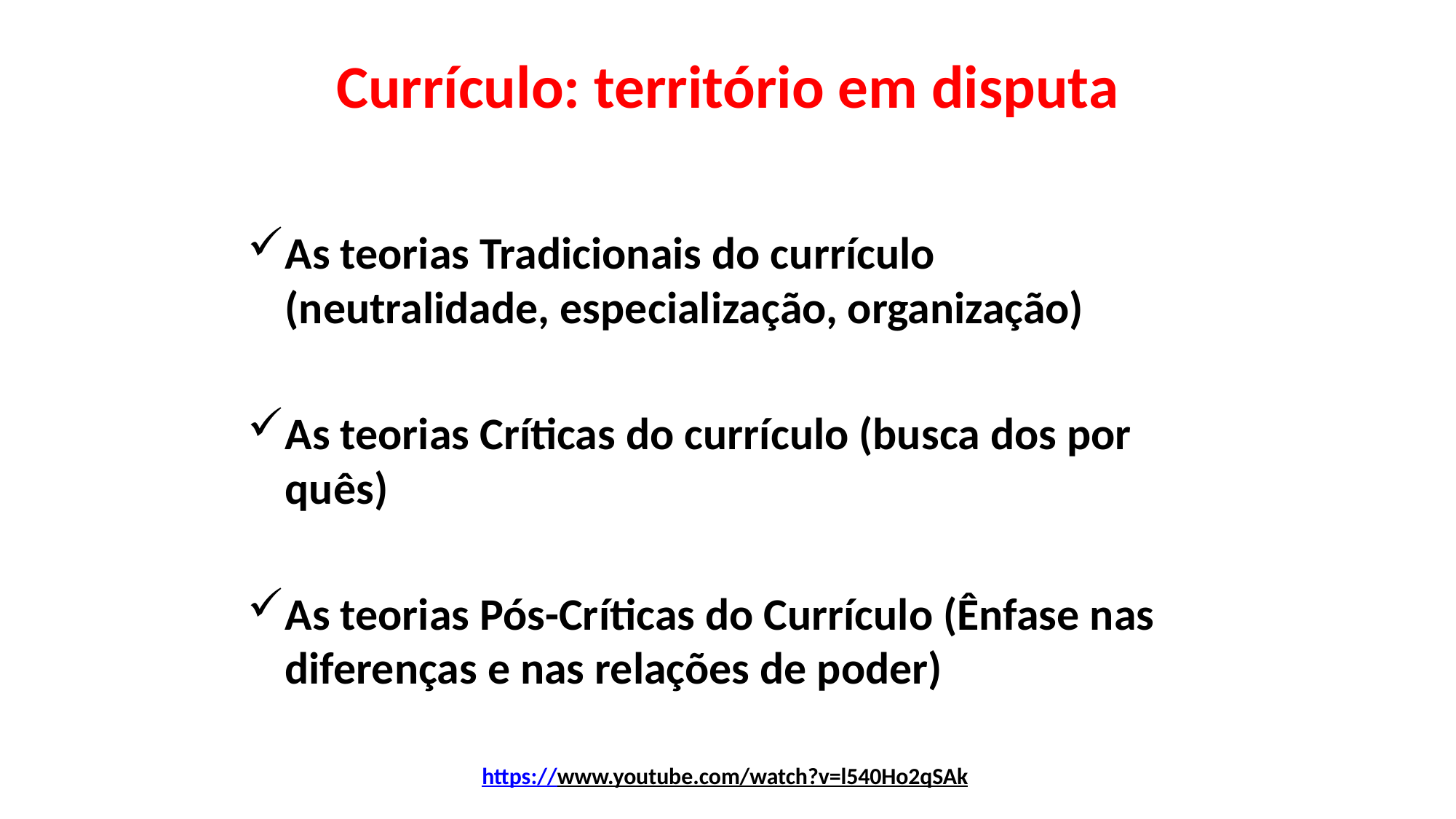

# Currículo: território em disputa

As teorias Tradicionais do currículo (neutralidade, especialização, organização)

As teorias Críticas do currículo (busca dos por quês)

As teorias Pós-Críticas do Currículo (Ênfase nas diferenças e nas relações de poder)

https://www.youtube.com/watch?v=l540Ho2qSAk